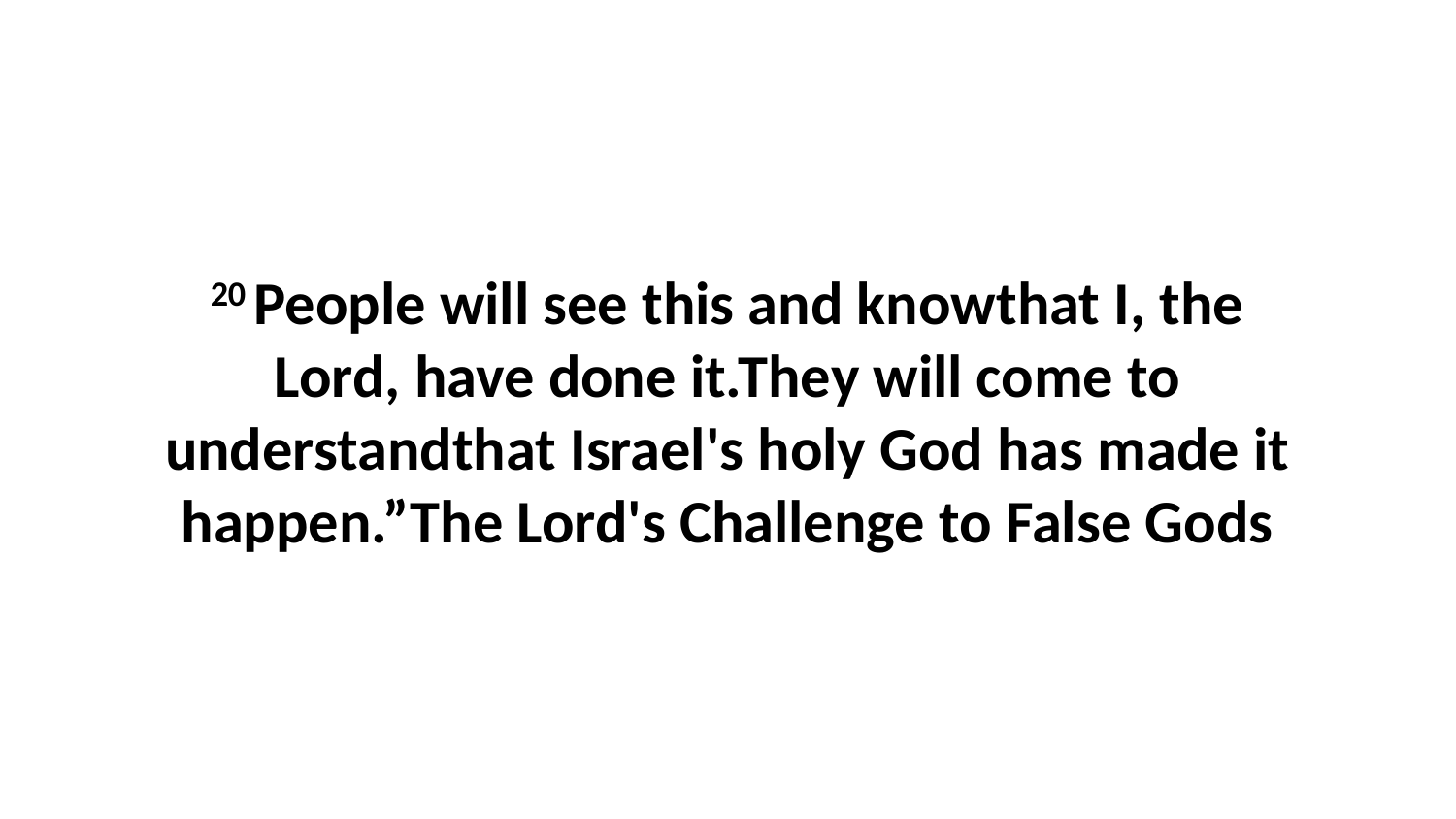

20 People will see this and knowthat I, the Lord, have done it.They will come to understandthat Israel's holy God has made it happen.”The Lord's Challenge to False Gods